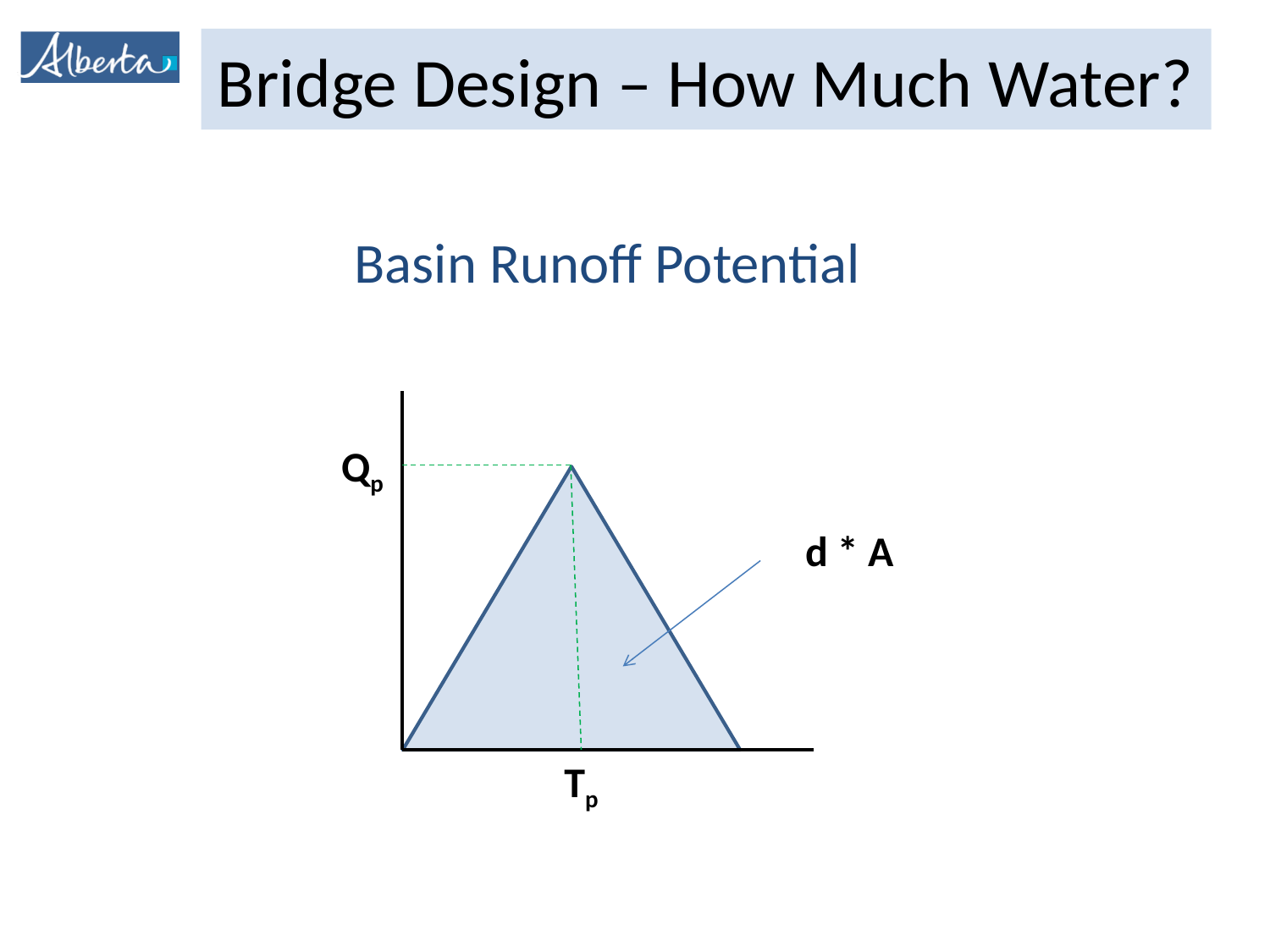

Basin Runoff Potential
Qp

d * A
Tp